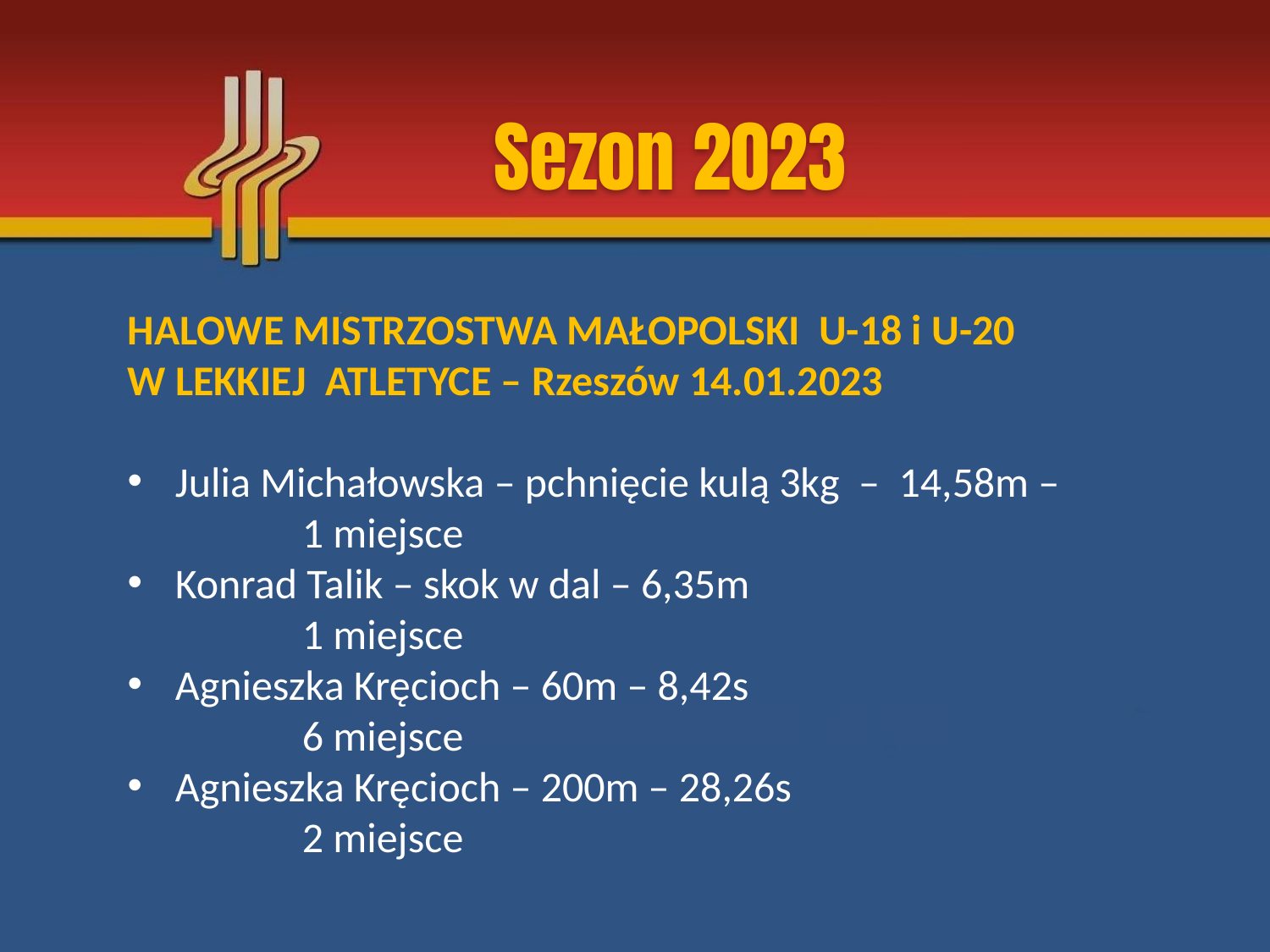

Sezon 2023
HALOWE MISTRZOSTWA MAŁOPOLSKI  U-18 i U-20
W LEKKIEJ  ATLETYCE – Rzeszów 14.01.2023

Julia Michałowska – pchnięcie kulą 3kg  –  14,58m –
	1 miejsce
Konrad Talik – skok w dal – 6,35m
	1 miejsce
Agnieszka Kręcioch – 60m – 8,42s
	6 miejsce
Agnieszka Kręcioch – 200m – 28,26s
	2 miejsce